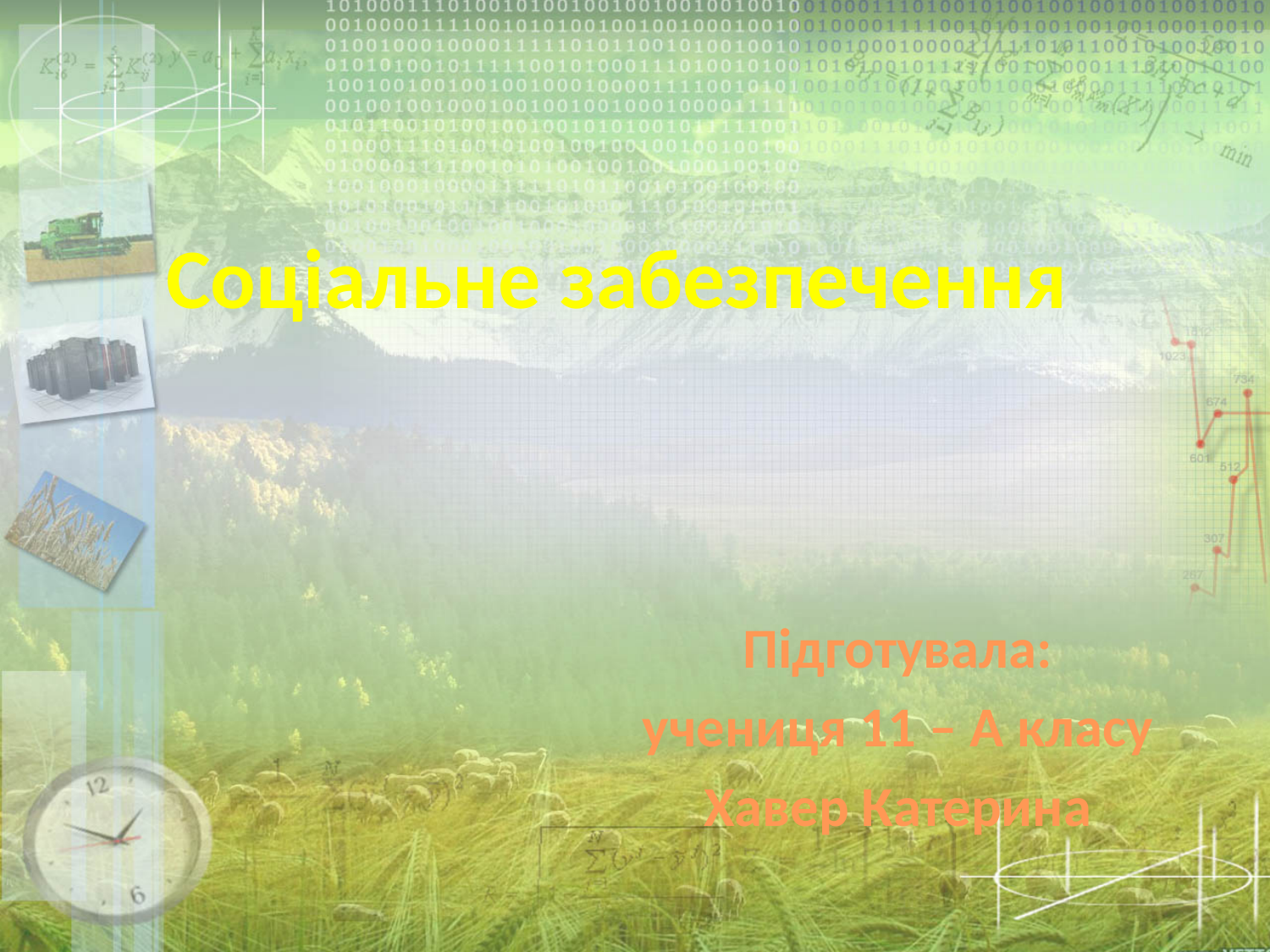

# Соціальне забезпечення
Підготувала:
учениця 11 – А класу
Хавер Катерина